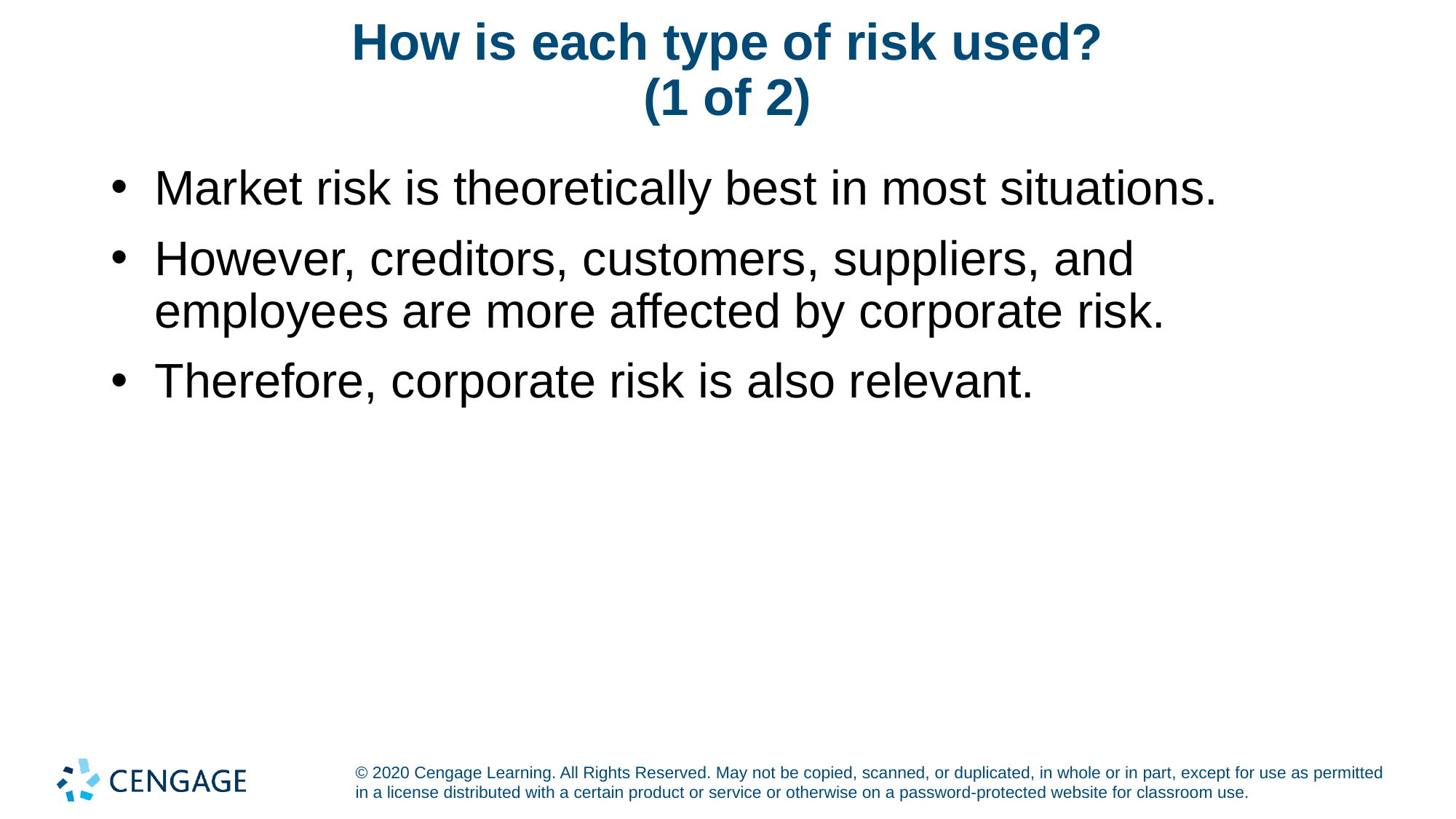

# How is each type of risk used? (1 of 2)
Market risk is theoretically best in most situations.
However, creditors, customers, suppliers, and employees are more affected by corporate risk.
Therefore, corporate risk is also relevant.